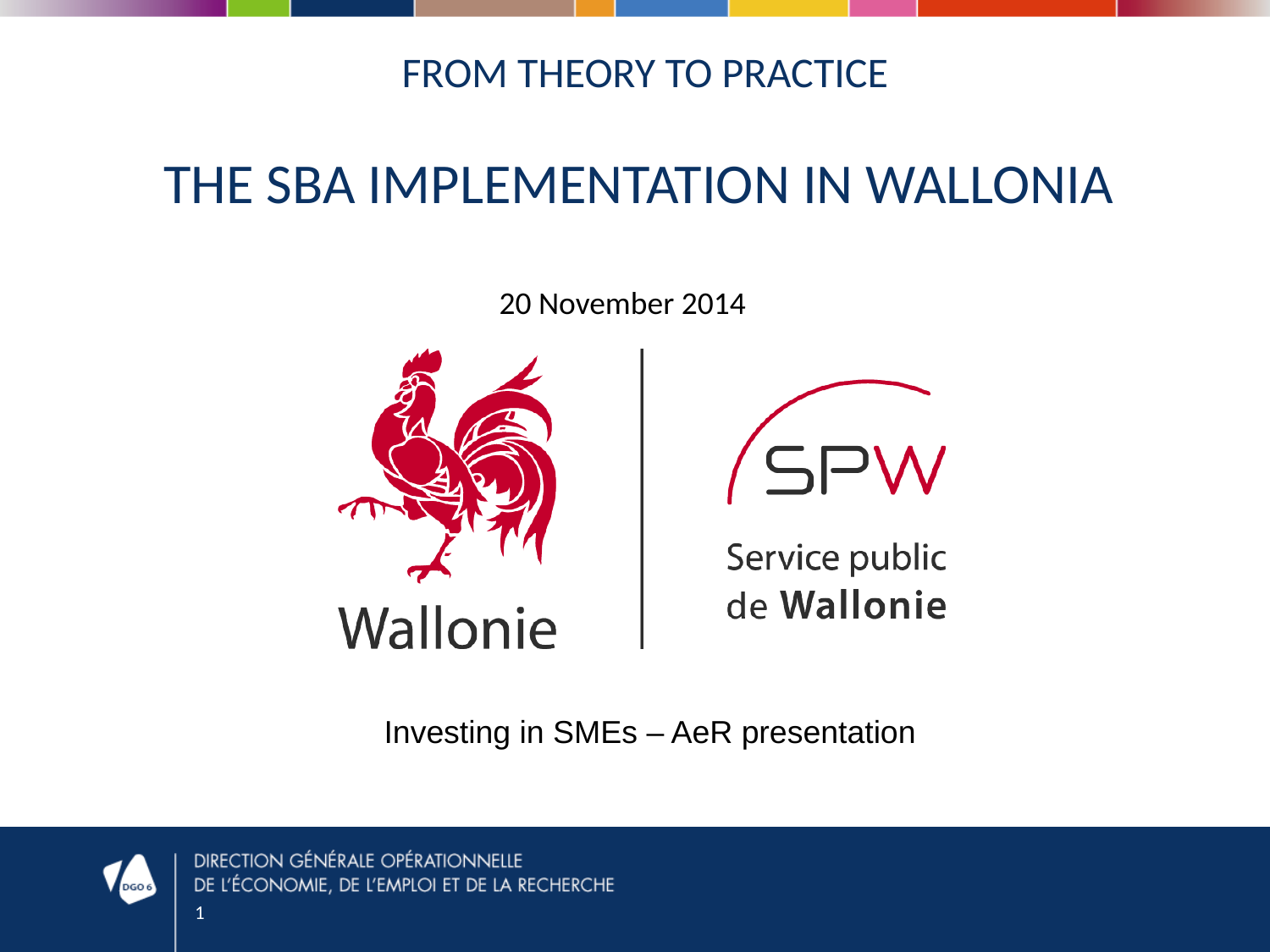

# From Theory to practice The SBA implementation in wallonia
20 November 2014
Investing in SMEs – AeR presentation